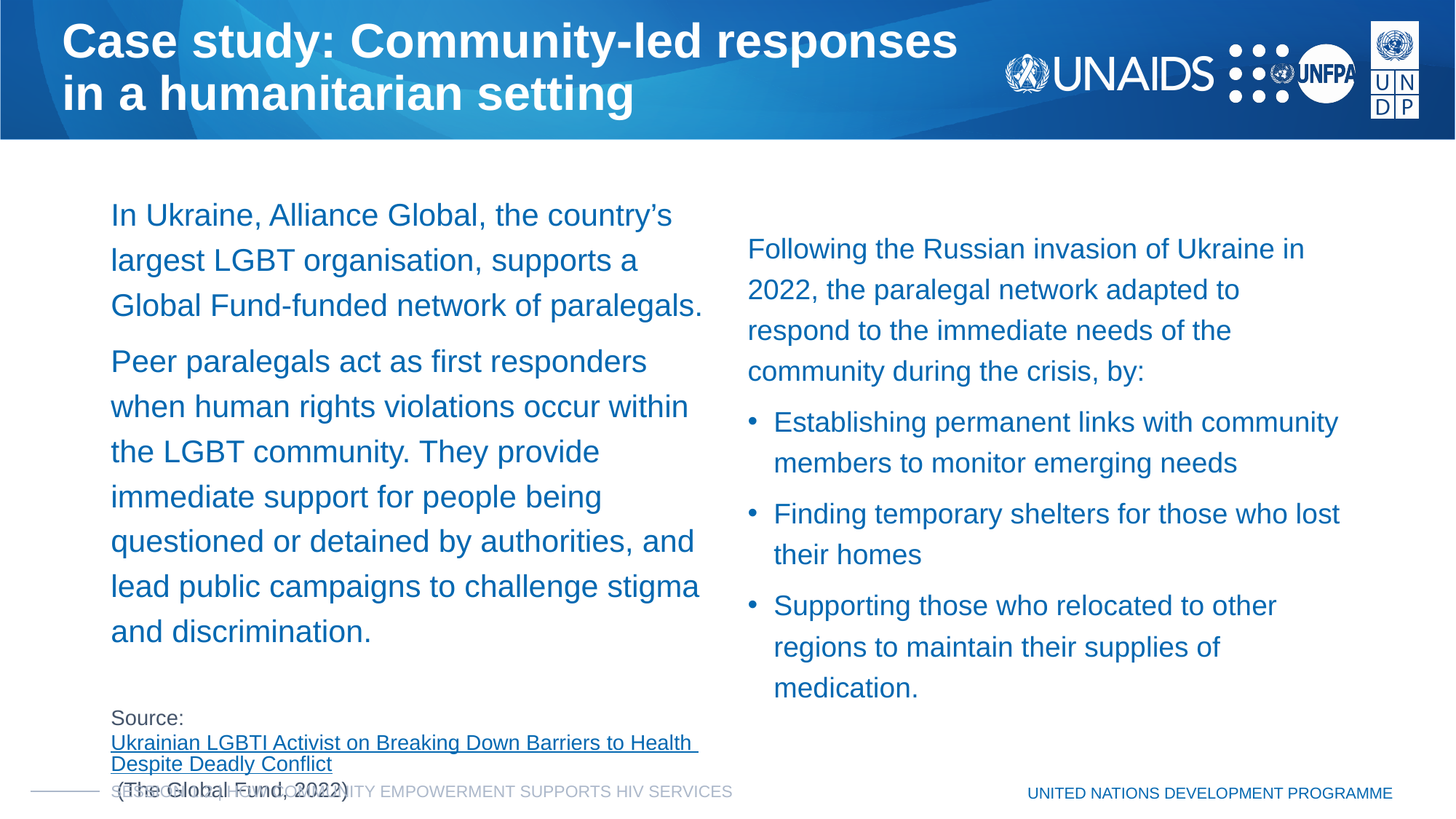

# Case study: Community-led responses
in a humanitarian setting
In Ukraine, Alliance Global, the country’s largest LGBT organisation, supports a Global Fund-funded network of paralegals.
Peer paralegals act as first responders when human rights violations occur within the LGBT community. They provide immediate support for people being questioned or detained by authorities, and lead public campaigns to challenge stigma and discrimination.
Following the Russian invasion of Ukraine in 2022, the paralegal network adapted to respond to the immediate needs of the community during the crisis, by:
Establishing permanent links with community members to monitor emerging needs
Finding temporary shelters for those who lost their homes
Supporting those who relocated to other regions to maintain their supplies of medication.
Source: Ukrainian LGBTI Activist on Breaking Down Barriers to Health Despite Deadly Conflict (The Global Fund, 2022)
SESSION 1.2 | HOW COMMUNITY EMPOWERMENT SUPPORTS HIV SERVICES